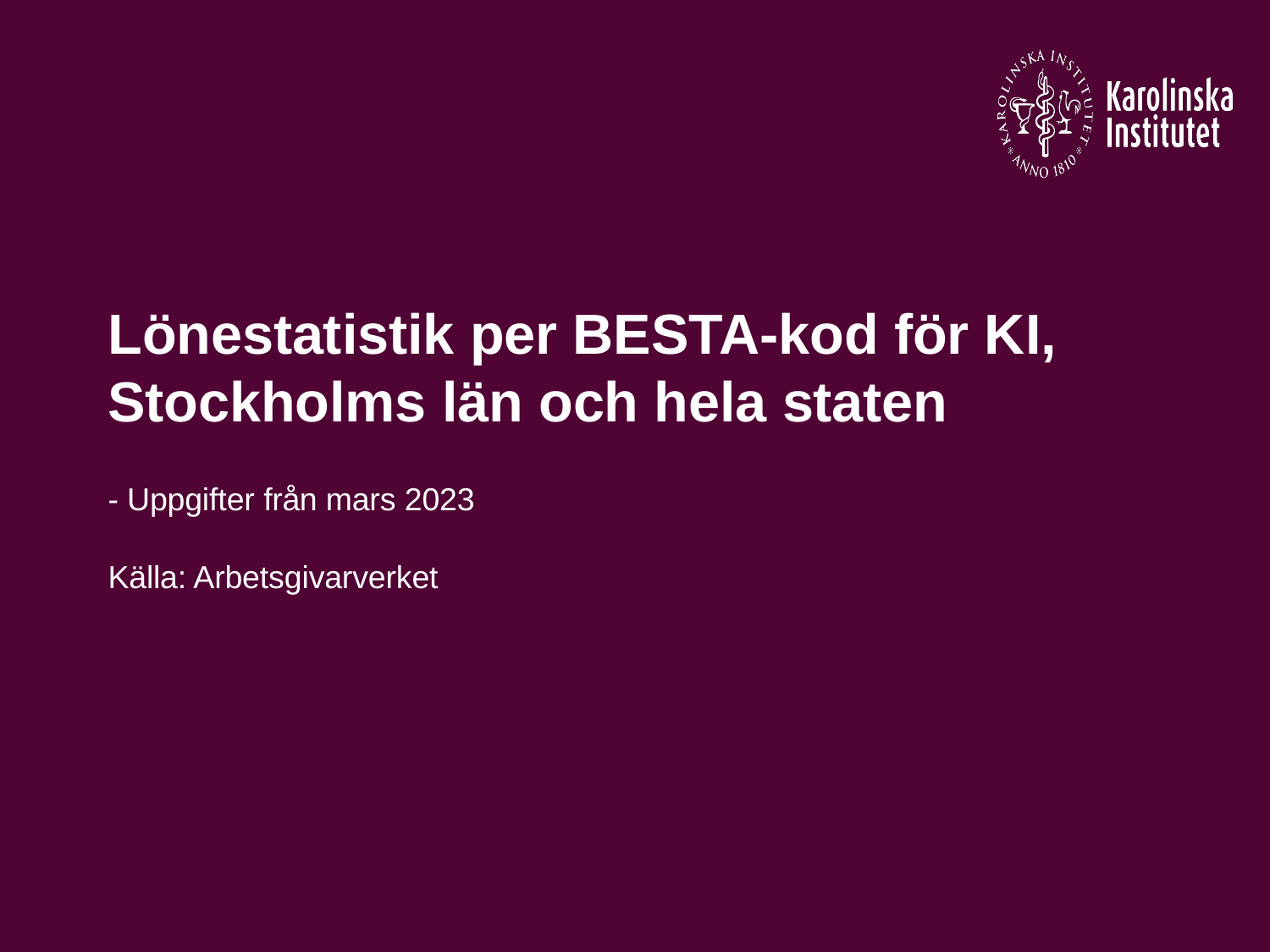

# Lönestatistik per BESTA-kod för KI, Stockholms län och hela staten
- Uppgifter från mars 2023
Källa: Arbetsgivarverket